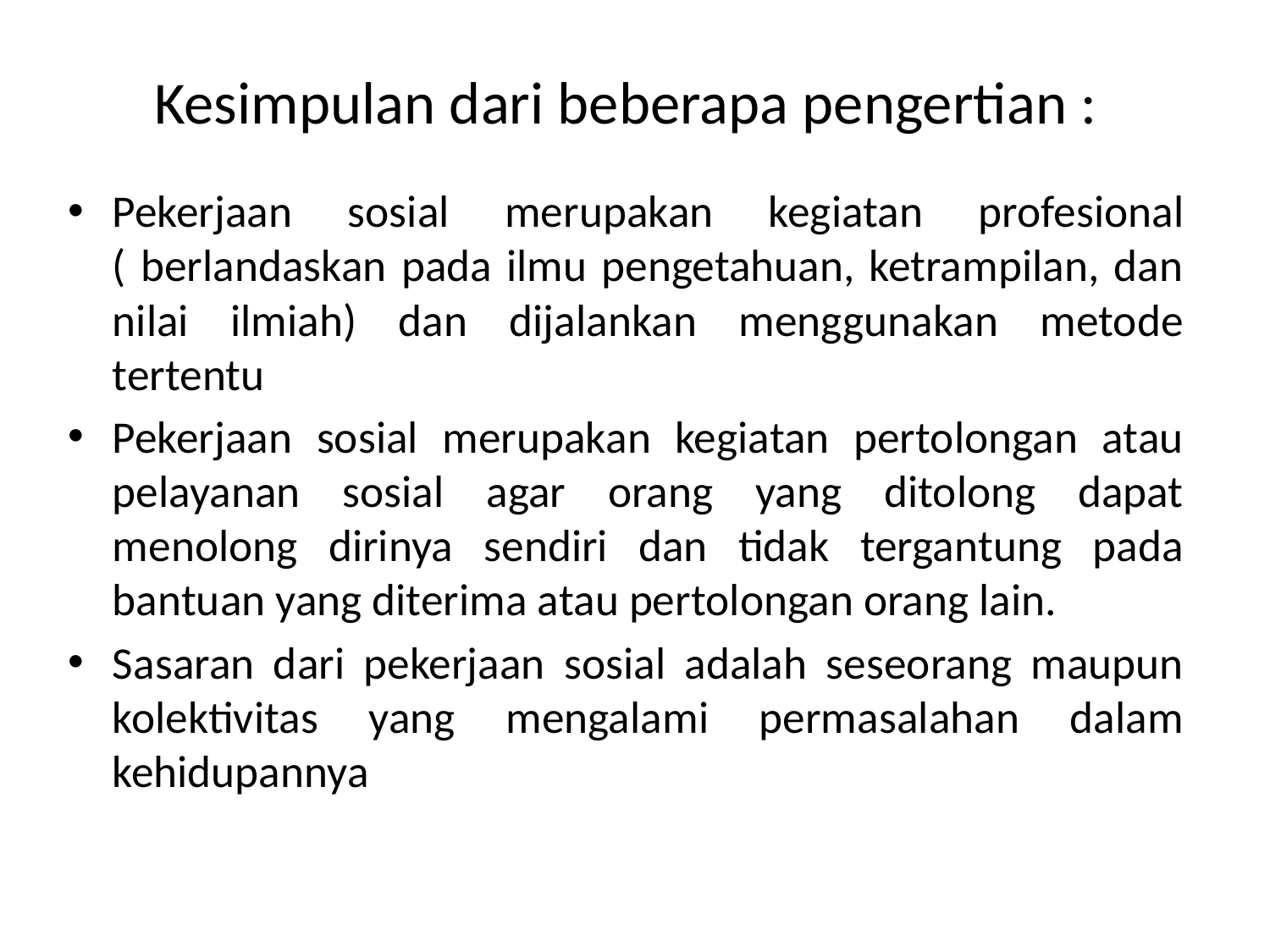

# Kesimpulan dari beberapa pengertian :
Pekerjaan sosial merupakan kegiatan profesional ( berlandaskan pada ilmu pengetahuan, ketrampilan, dan nilai ilmiah) dan dijalankan menggunakan metode tertentu
Pekerjaan sosial merupakan kegiatan pertolongan atau pelayanan sosial agar orang yang ditolong dapat menolong dirinya sendiri dan tidak tergantung pada bantuan yang diterima atau pertolongan orang lain.
Sasaran dari pekerjaan sosial adalah seseorang maupun kolektivitas yang mengalami permasalahan dalam kehidupannya